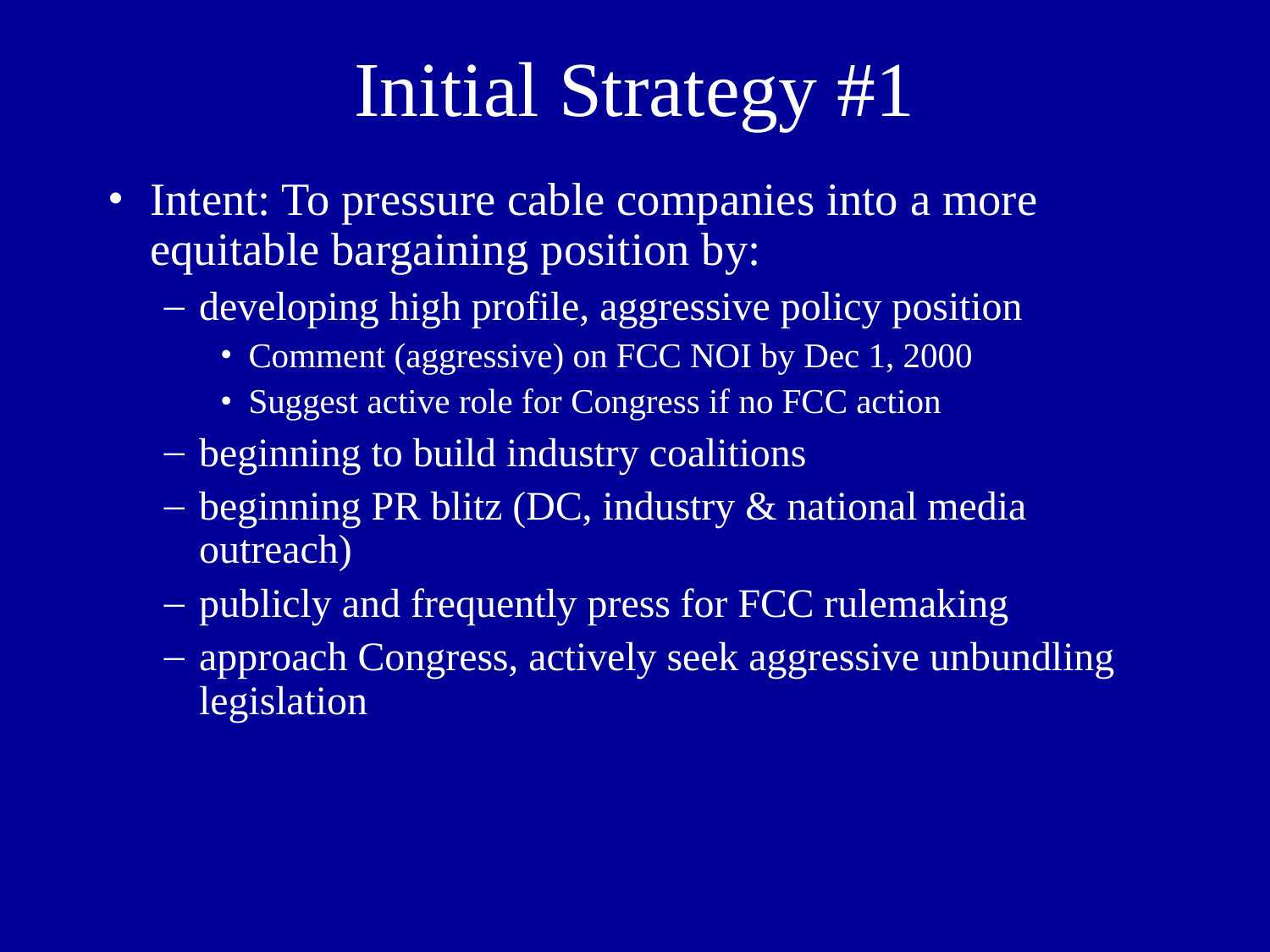

# Initial Strategy #1
Intent: To pressure cable companies into a more equitable bargaining position by:
developing high profile, aggressive policy position
Comment (aggressive) on FCC NOI by Dec 1, 2000
Suggest active role for Congress if no FCC action
beginning to build industry coalitions
beginning PR blitz (DC, industry & national media outreach)
publicly and frequently press for FCC rulemaking
approach Congress, actively seek aggressive unbundling legislation